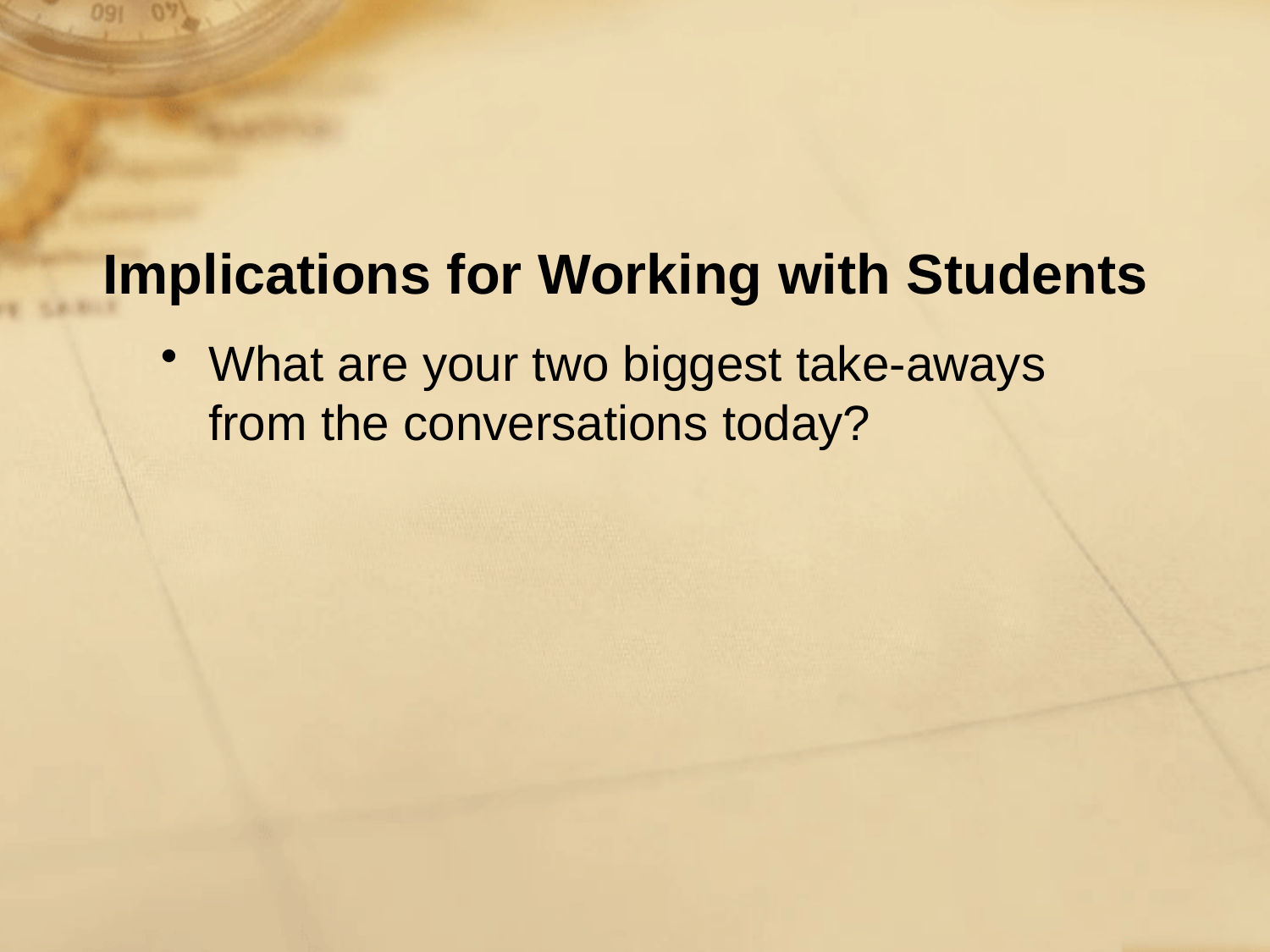

# Implications for Working with Students
What are your two biggest take-aways from the conversations today?